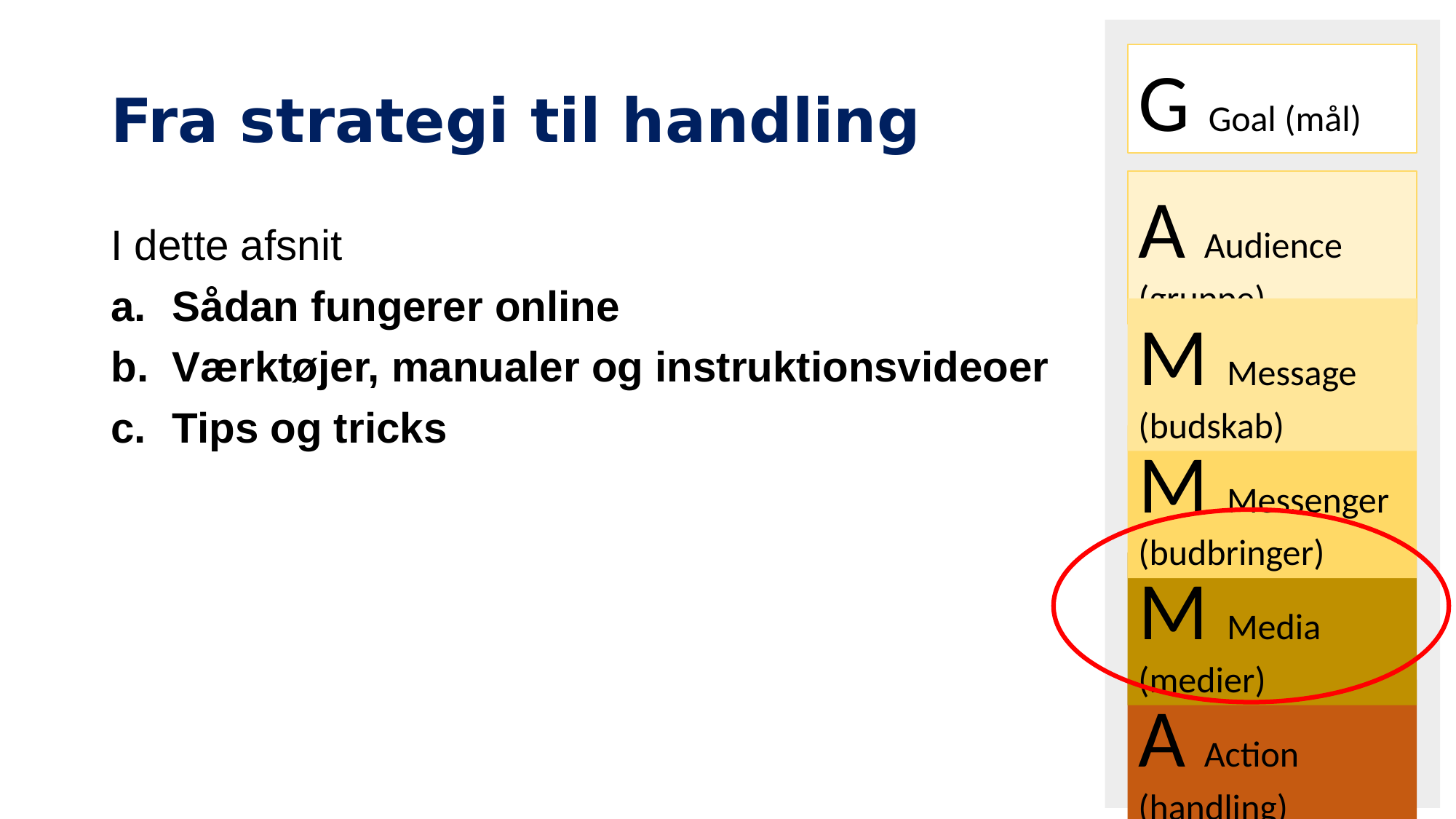

G Goal (mål)
A Audience (gruppe)
M Message (budskab)
M Messenger (budbringer)
M Media (medier)
A Action (handling)
# Fra strategi til handling
I dette afsnit
Sådan fungerer online
Værktøjer, manualer og instruktionsvideoer
Tips og tricks